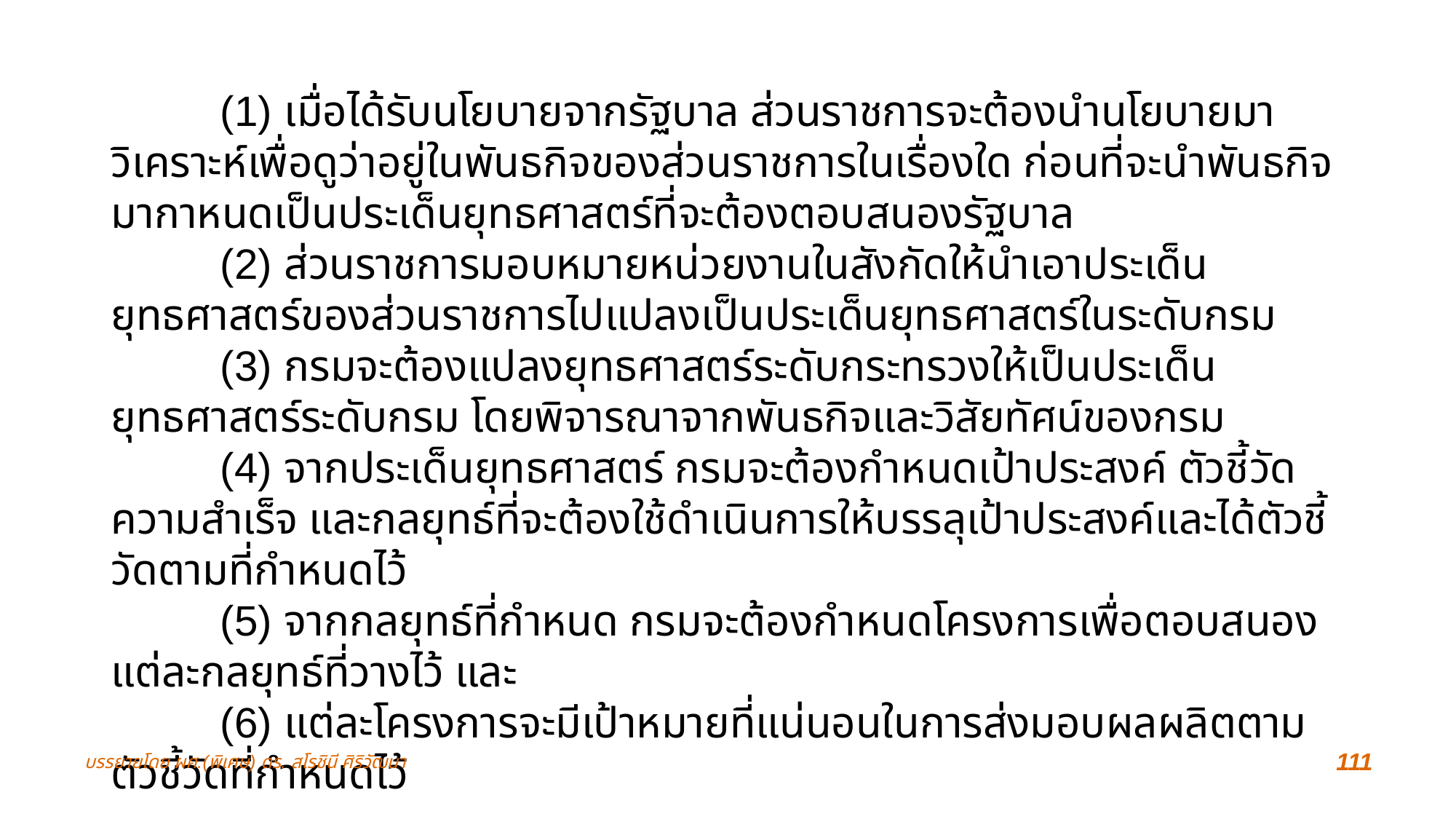

(1) เมื่อได้รับนโยบายจากรัฐบาล ส่วนราชการจะต้องนำนโยบายมาวิเคราะห์เพื่อดูว่าอยู่ในพันธกิจของส่วนราชการในเรื่องใด ก่อนที่จะนำพันธกิจมากาหนดเป็นประเด็นยุทธศาสตร์ที่จะต้องตอบสนองรัฐบาล
	(2) ส่วนราชการมอบหมายหน่วยงานในสังกัดให้นำเอาประเด็นยุทธศาสตร์ของส่วนราชการไปแปลงเป็นประเด็นยุทธศาสตร์ในระดับกรม
	(3) กรมจะต้องแปลงยุทธศาสตร์ระดับกระทรวงให้เป็นประเด็นยุทธศาสตร์ระดับกรม โดยพิจารณาจากพันธกิจและวิสัยทัศน์ของกรม
	(4) จากประเด็นยุทธศาสตร์ กรมจะต้องกำหนดเป้าประสงค์ ตัวชี้วัดความสำเร็จ และกลยุทธ์ที่จะต้องใช้ดำเนินการให้บรรลุเป้าประสงค์และได้ตัวชี้วัดตามที่กำหนดไว้
	(5) จากกลยุทธ์ที่กำหนด กรมจะต้องกำหนดโครงการเพื่อตอบสนองแต่ละกลยุทธ์ที่วางไว้ และ
	(6) แต่ละโครงการจะมีเป้าหมายที่แน่นอนในการส่งมอบผลผลิตตามตัวชี้วัดที่กำหนดไว้
บรรยายโดย ผศ.(พิเศษ) ดร. สโรชินี ศิริวัฒนา
111